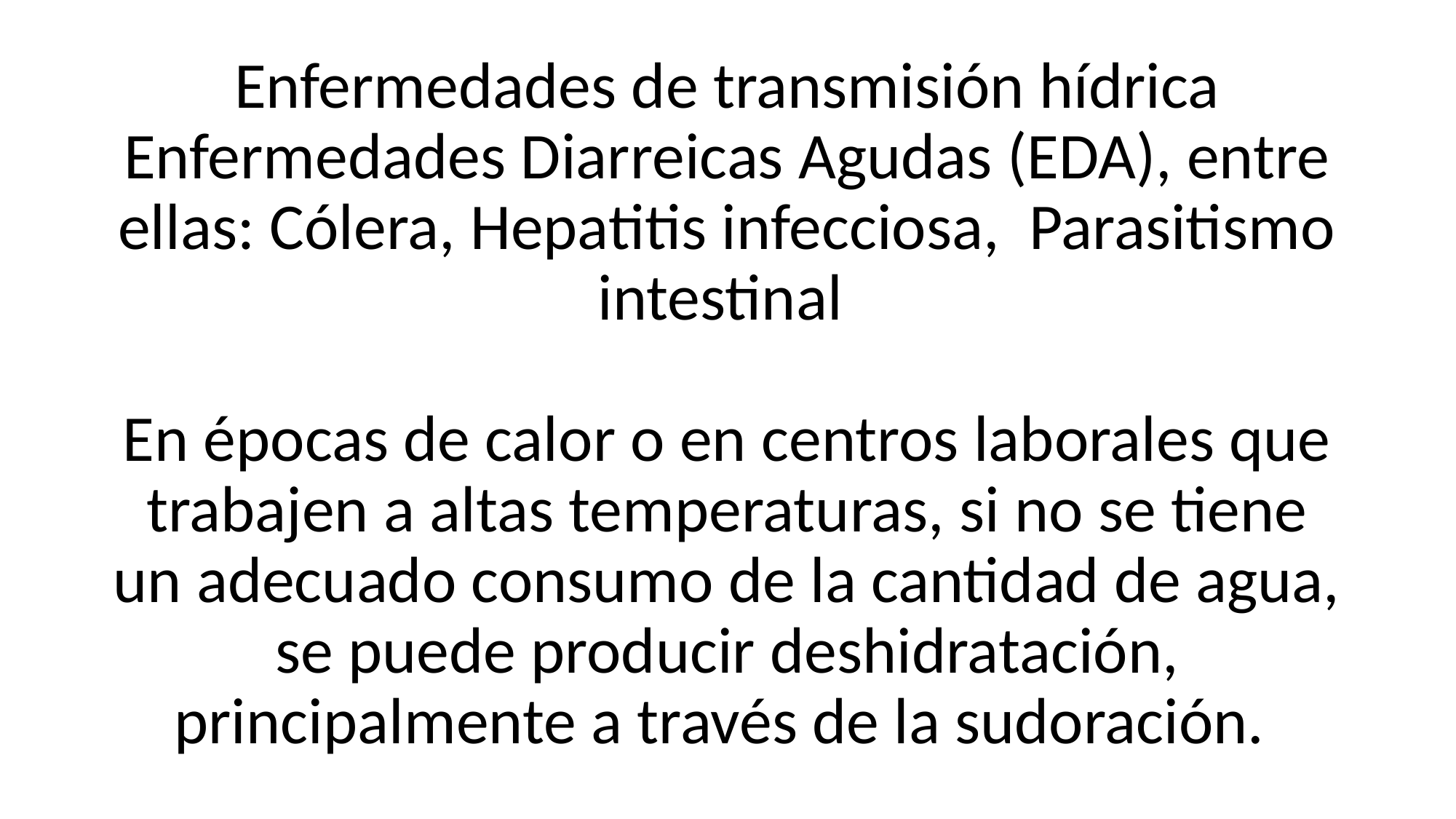

# Enfermedades de transmisión hídrica Enfermedades Diarreicas Agudas (EDA), entre ellas: Cólera, Hepatitis infecciosa,  Parasitismo intestinal   En épocas de calor o en centros laborales que trabajen a altas temperaturas, si no se tiene un adecuado consumo de la cantidad de agua, se puede producir deshidratación, principalmente a través de la sudoración.